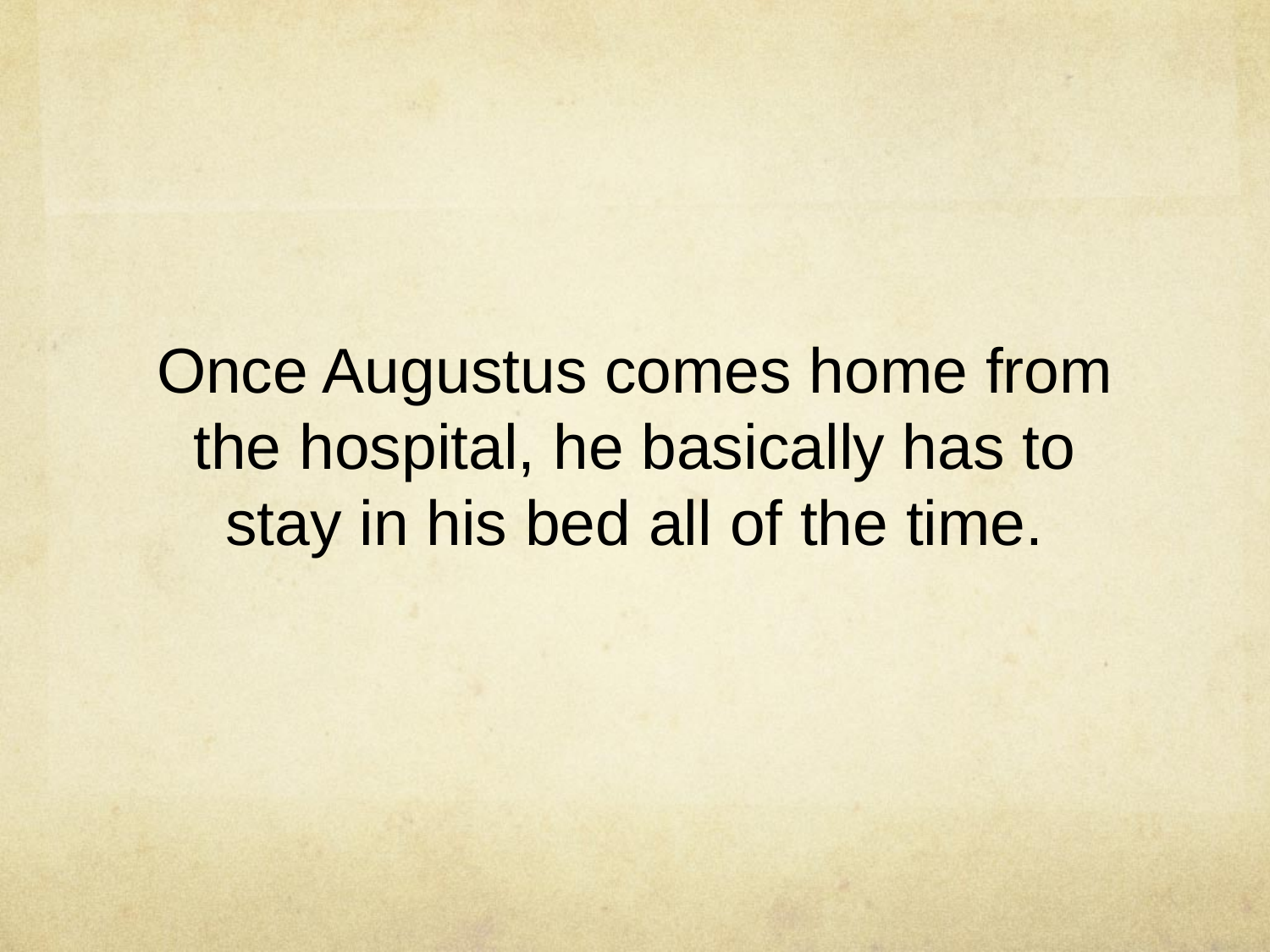

# Once Augustus comes home from the hospital, he basically has to stay in his bed all of the time.